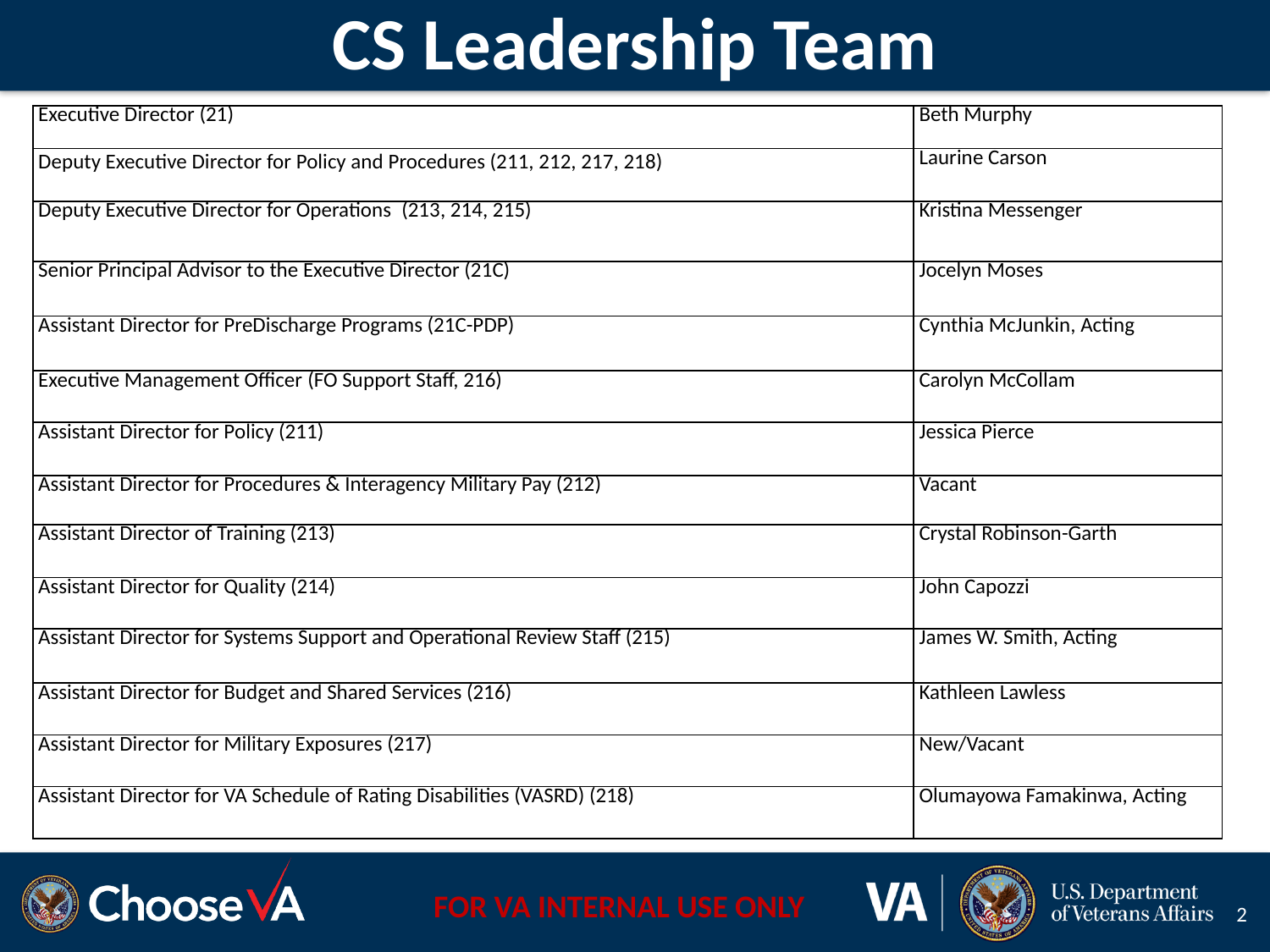

# CS Leadership Team
| Executive Director (21) | Beth Murphy |
| --- | --- |
| Deputy Executive Director for Policy and Procedures (211, 212, 217, 218) | Laurine Carson |
| Deputy Executive Director for Operations  (213, 214, 215) | Kristina Messenger |
| Senior Principal Advisor to the Executive Director (21C) | Jocelyn Moses |
| Assistant Director for PreDischarge Programs (21C-PDP) | Cynthia McJunkin, Acting |
| Executive Management Officer (FO Support Staff, 216) | Carolyn McCollam |
| Assistant Director for Policy (211) | Jessica Pierce |
| Assistant Director for Procedures & Interagency Military Pay (212) | Vacant |
| Assistant Director of Training (213) | Crystal Robinson-Garth |
| Assistant Director for Quality (214) | John Capozzi |
| Assistant Director for Systems Support and Operational Review Staff (215) | James W. Smith, Acting |
| Assistant Director for Budget and Shared Services (216) | Kathleen Lawless |
| Assistant Director for Military Exposures (217) | New/Vacant |
| Assistant Director for VA Schedule of Rating Disabilities (VASRD) (218) | Olumayowa Famakinwa, Acting |
2